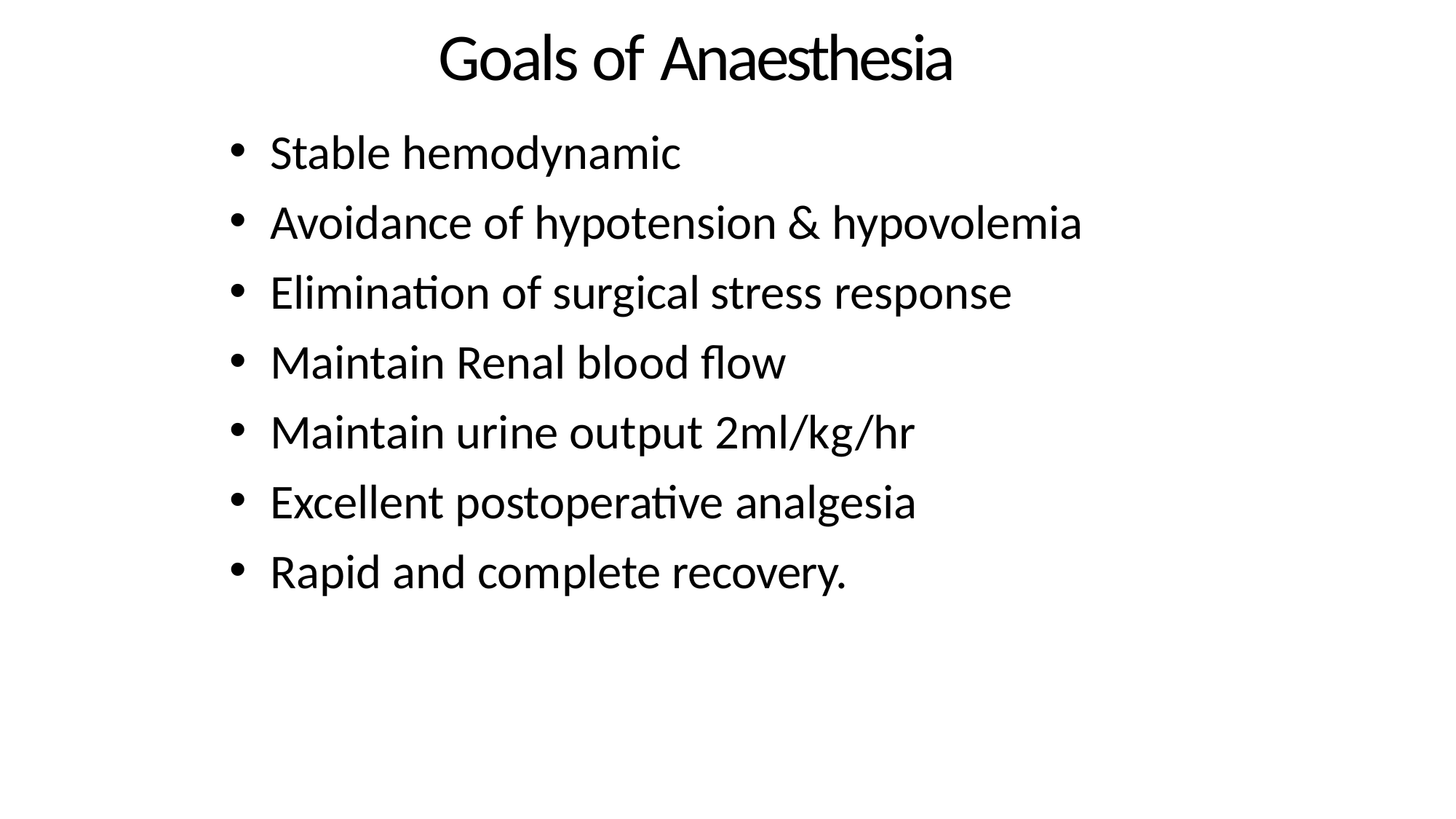

# Goals of Anaesthesia
Stable hemodynamic
Avoidance of hypotension & hypovolemia
Elimination of surgical stress response
Maintain Renal blood flow
Maintain urine output 2ml/kg/hr
Excellent postoperative analgesia
Rapid and complete recovery.